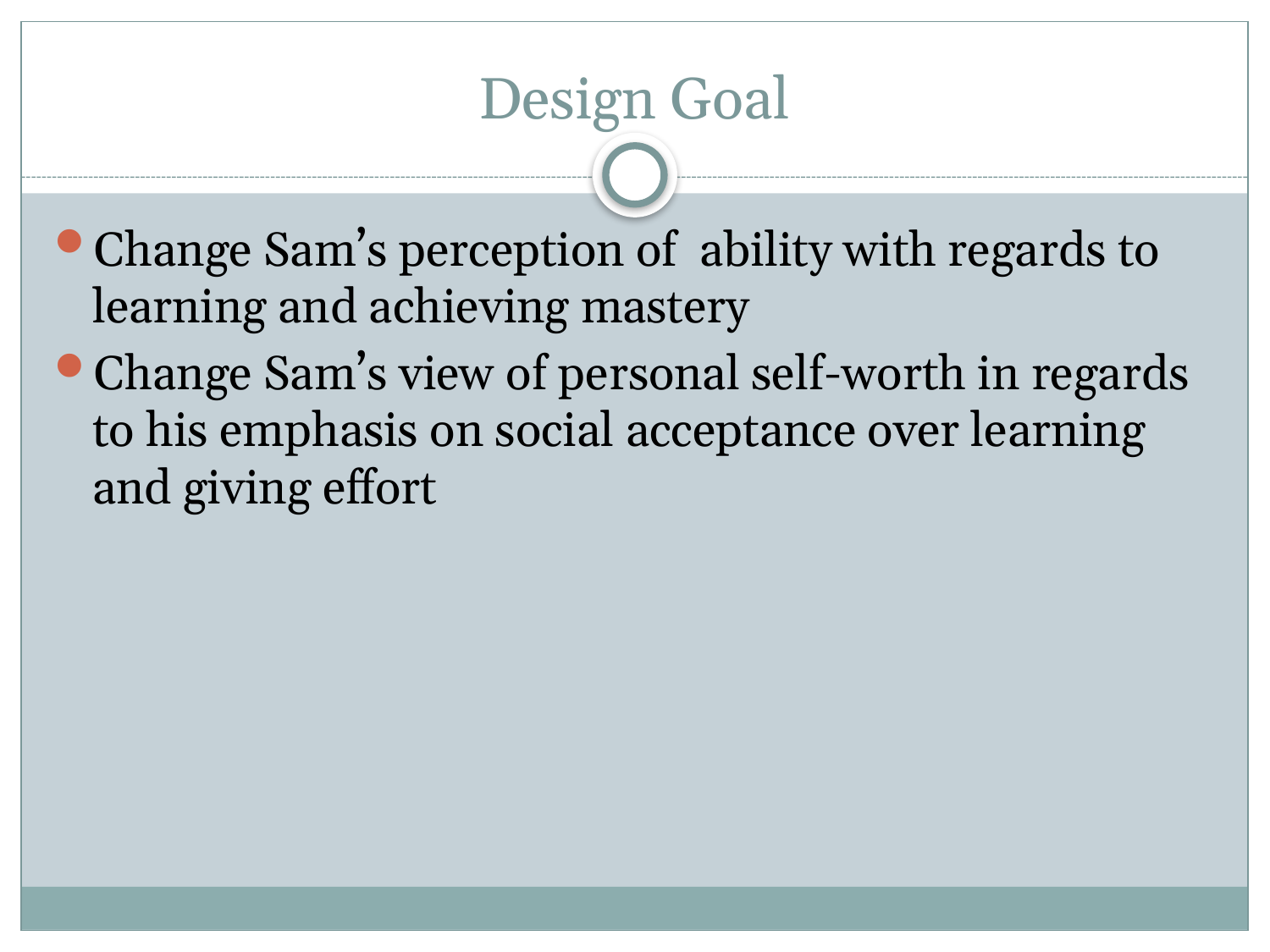

# Design Goal
Change Sam’s perception of  ability with regards to learning and achieving mastery
Change Sam’s view of personal self-worth in regards to his emphasis on social acceptance over learning and giving effort